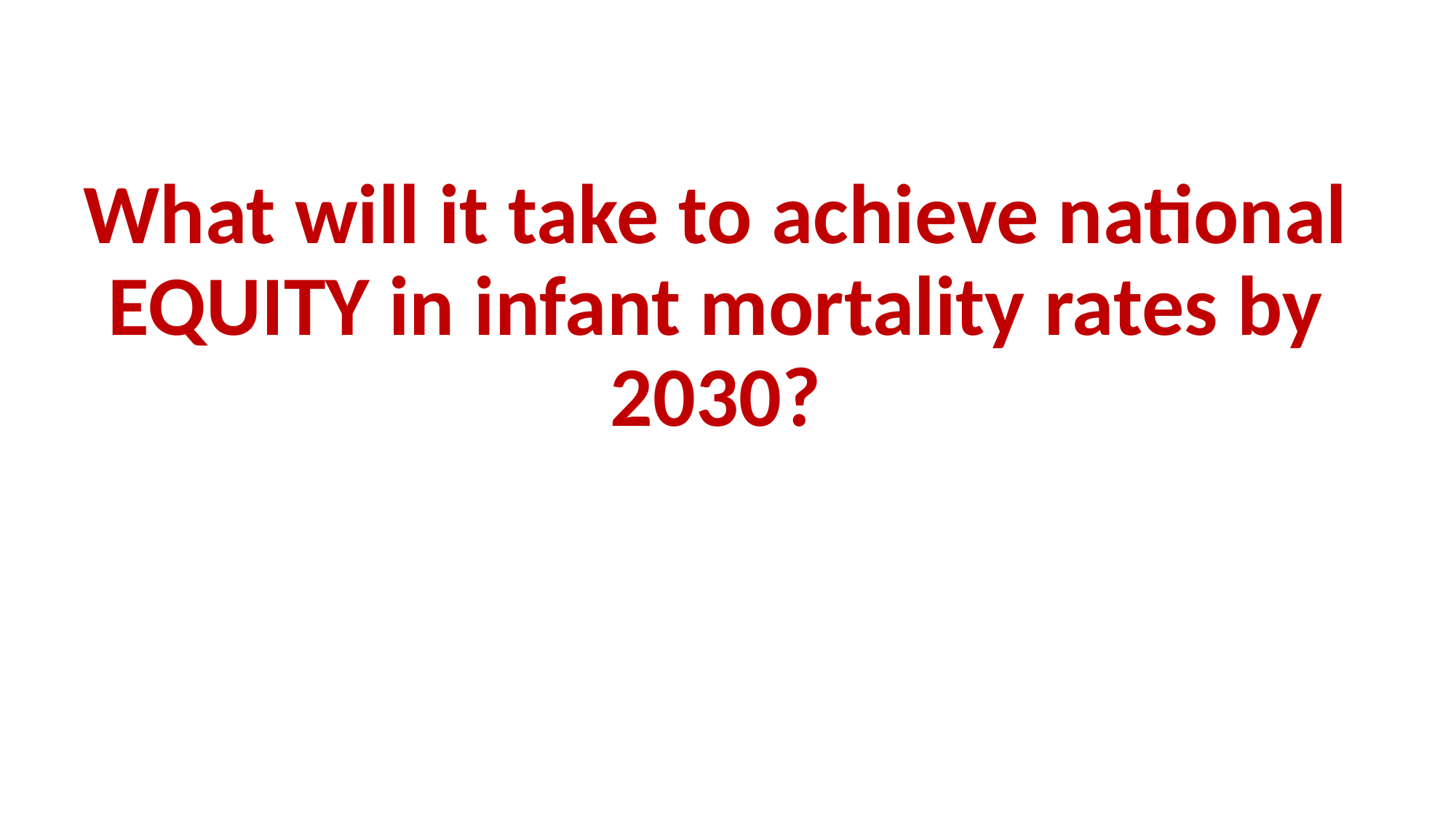

# What will it take to achieve national EQUITY in infant mortality rates by 2030?
22